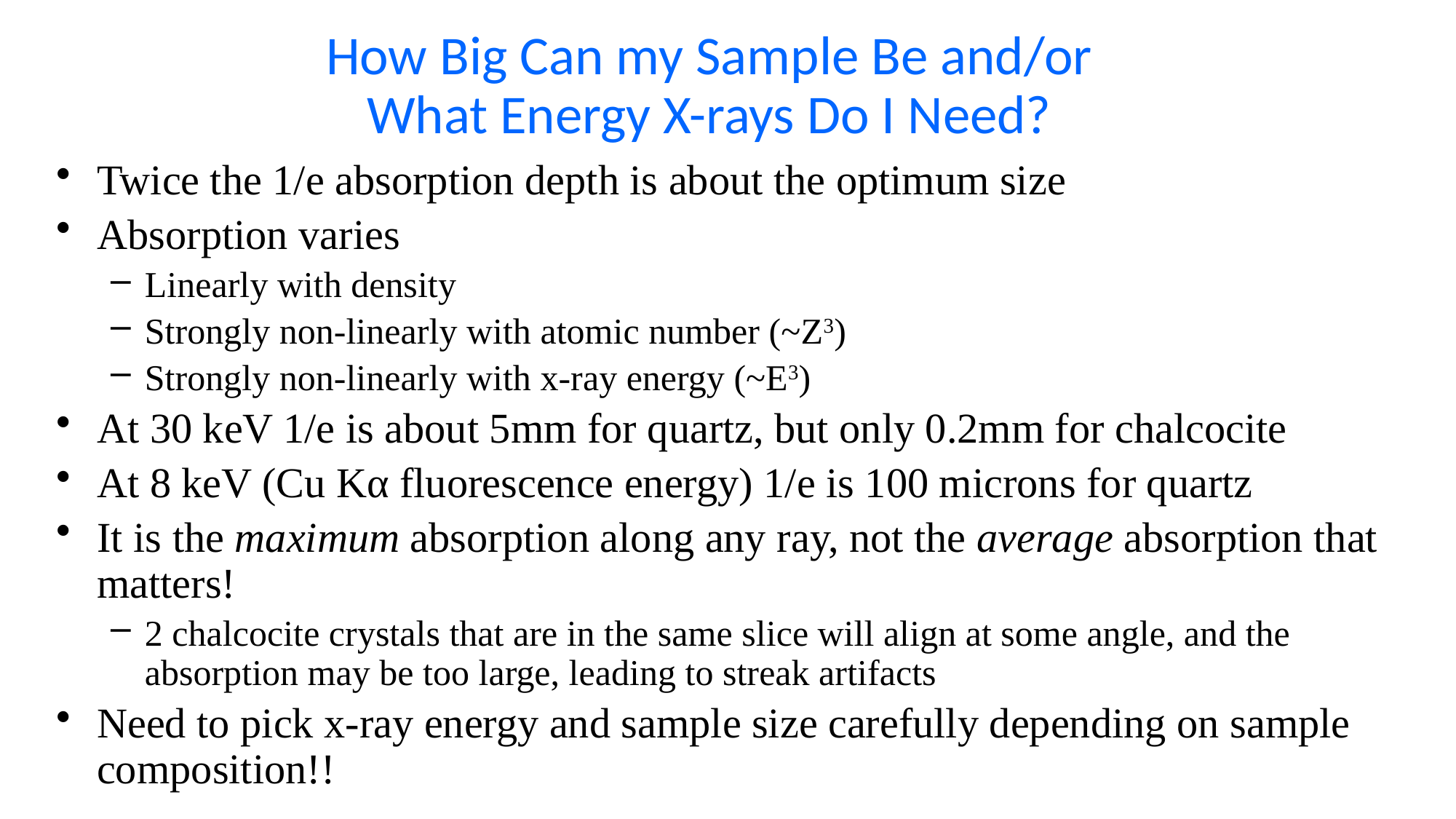

# How Big Can my Sample Be and/or What Energy X-rays Do I Need?
Twice the 1/e absorption depth is about the optimum size
Absorption varies
Linearly with density
Strongly non-linearly with atomic number (~Z3)
Strongly non-linearly with x-ray energy (~E3)
At 30 keV 1/e is about 5mm for quartz, but only 0.2mm for chalcocite
At 8 keV (Cu Kα fluorescence energy) 1/e is 100 microns for quartz
It is the maximum absorption along any ray, not the average absorption that matters!
2 chalcocite crystals that are in the same slice will align at some angle, and the absorption may be too large, leading to streak artifacts
Need to pick x-ray energy and sample size carefully depending on sample composition!!